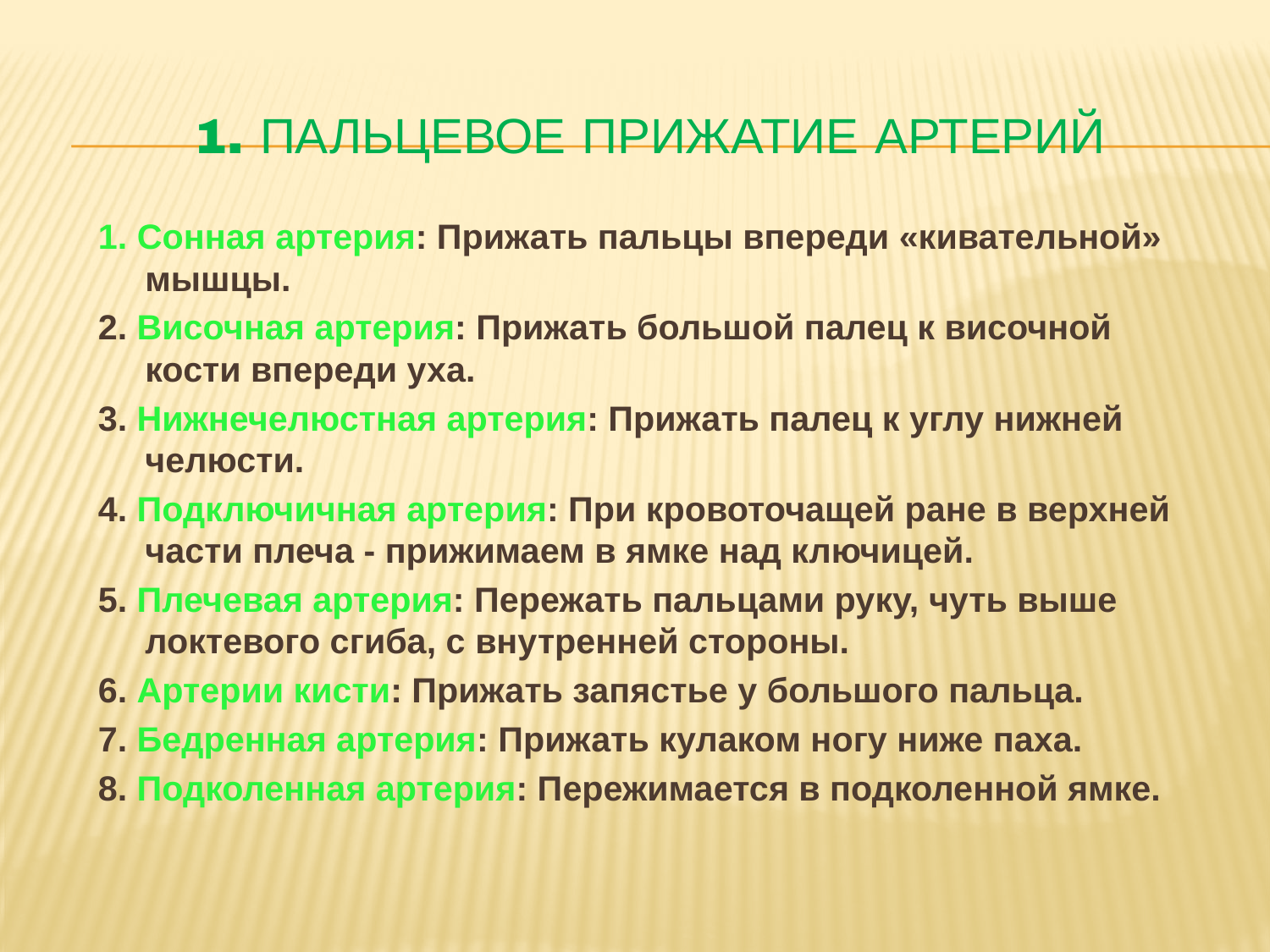

# 1. Пальцевое прижатие артерий
1. Сонная артерия: Прижать пальцы впереди «кивательной» мышцы.
2. Височная артерия: Прижать большой палец к височной кости впереди уха.
3. Нижнечелюстная артерия: Прижать палец к углу нижней челюсти.
4. Подключичная артерия: При кровоточащей ране в верхней части плеча - прижимаем в ямке над ключицей.
5. Плечевая артерия: Пережать пальцами руку, чуть выше локтевого сгиба, с внутренней стороны.
6. Артерии кисти: Прижать запястье у большого пальца.
7. Бедренная артерия: Прижать кулаком ногу ниже паха.
8. Подколенная артерия: Пережимается в подколенной ямке.